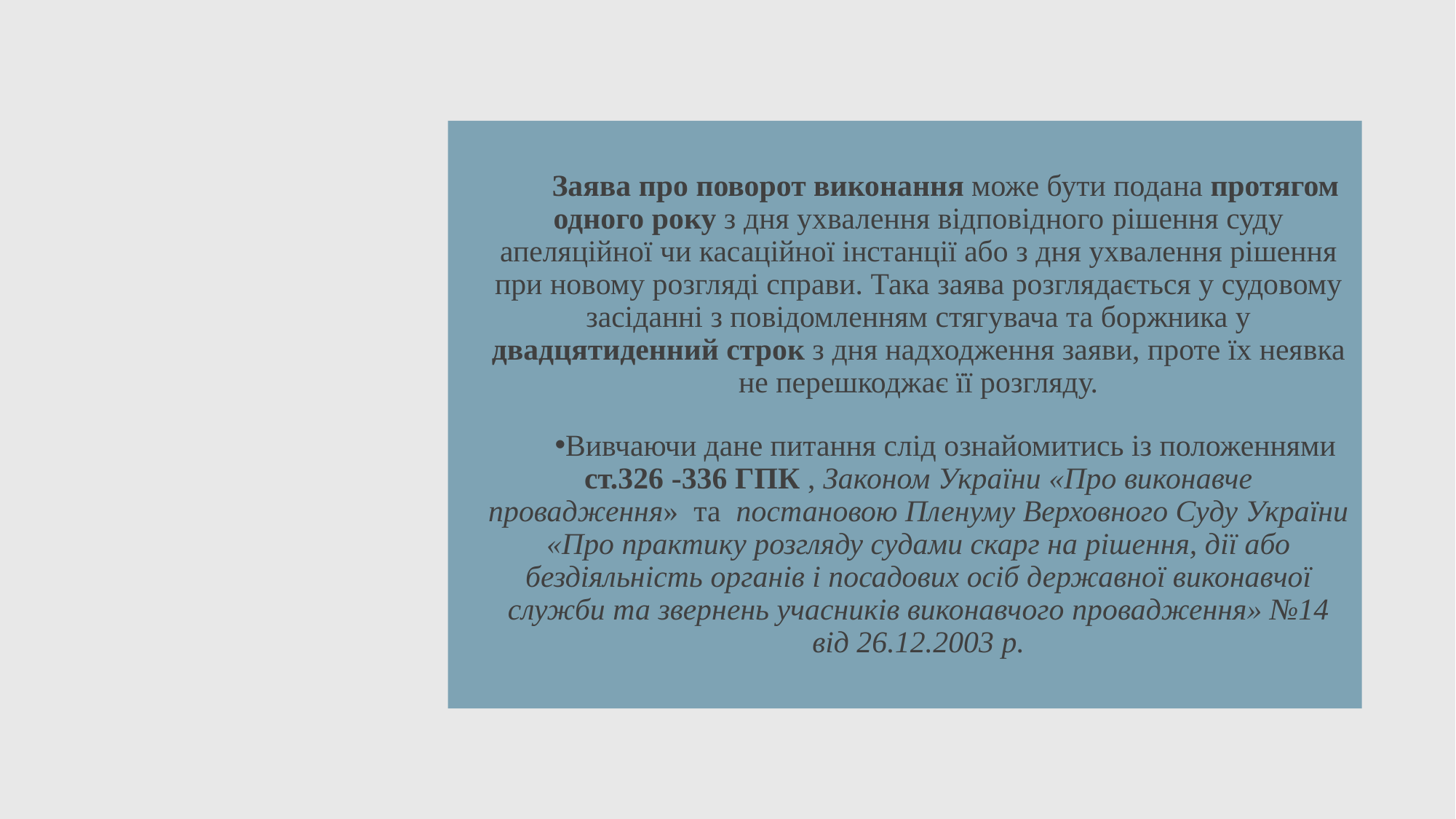

Заява про поворот виконання може бути подана протягом одного року з дня ухвалення відповідного рішення суду апеляційної чи касаційної інстанції або з дня ухвалення рішення при новому розгляді справи. Така заява розглядається у судовому засіданні з повідомленням стягувача та боржника у двадцятиденний строк з дня надходження заяви, проте їх неявка не перешкоджає її розгляду.
Вивчаючи дане питання слід ознайомитись із положеннями ст.326 -336 ГПК , Законом України «Про виконавче провадження»  та  постановою Пленуму Верховного Суду України «Про практику розгляду судами скарг на рішення, дії або бездіяльність органів і посадових осіб державної виконавчої служби та звернень учасників виконавчого провадження» №14 від 26.12.2003 р.